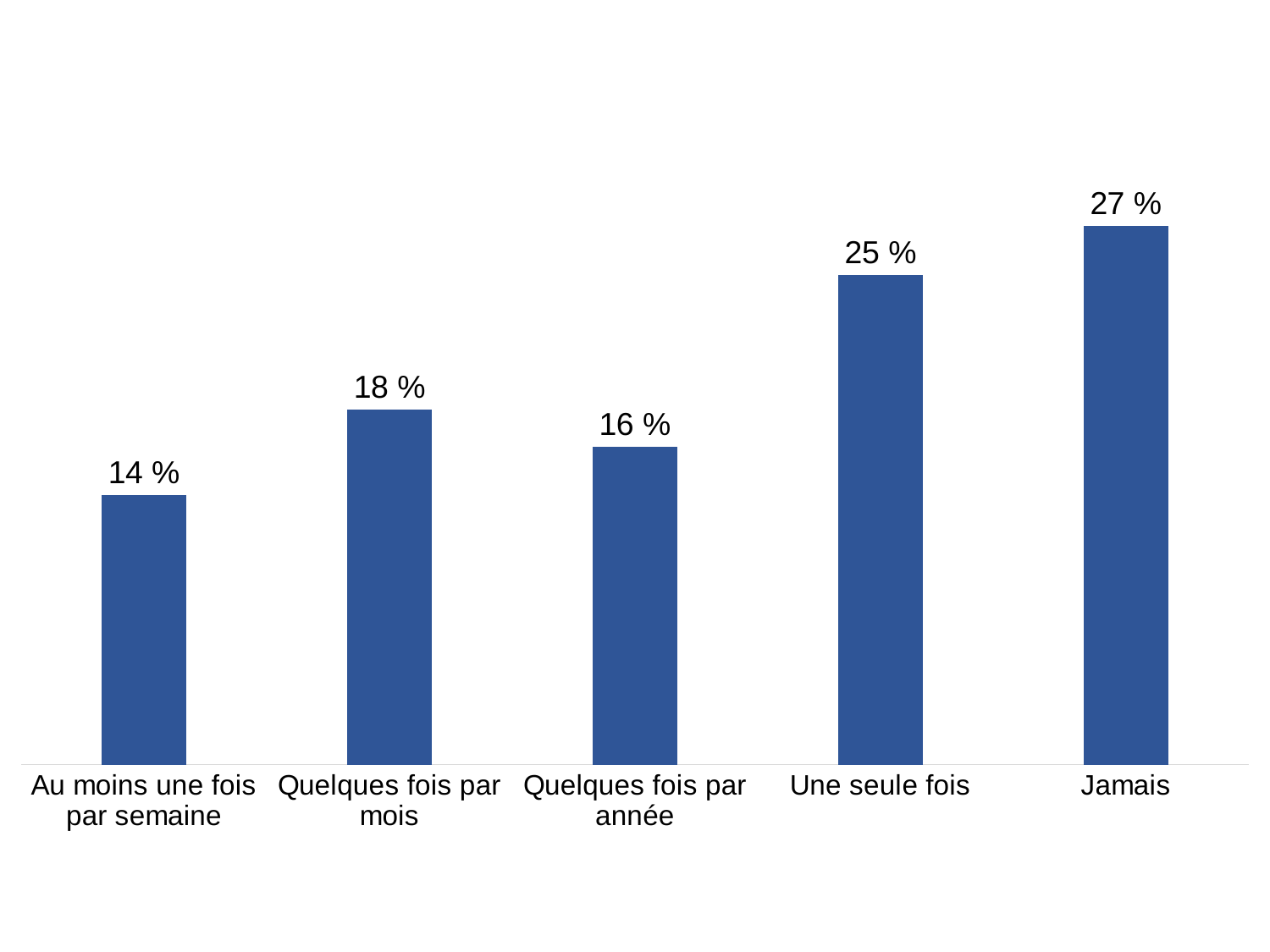

### Chart

| Category | Series 1 |
|---|---|
| Au moins une fois par semaine | 0.13664596273291926 |
| Quelques fois par mois | 0.18012422360248448 |
| Quelques fois par année | 0.16149068322981366 |
| Une seule fois | 0.2484472049689441 |
| Jamais | 0.2732919254658385 |